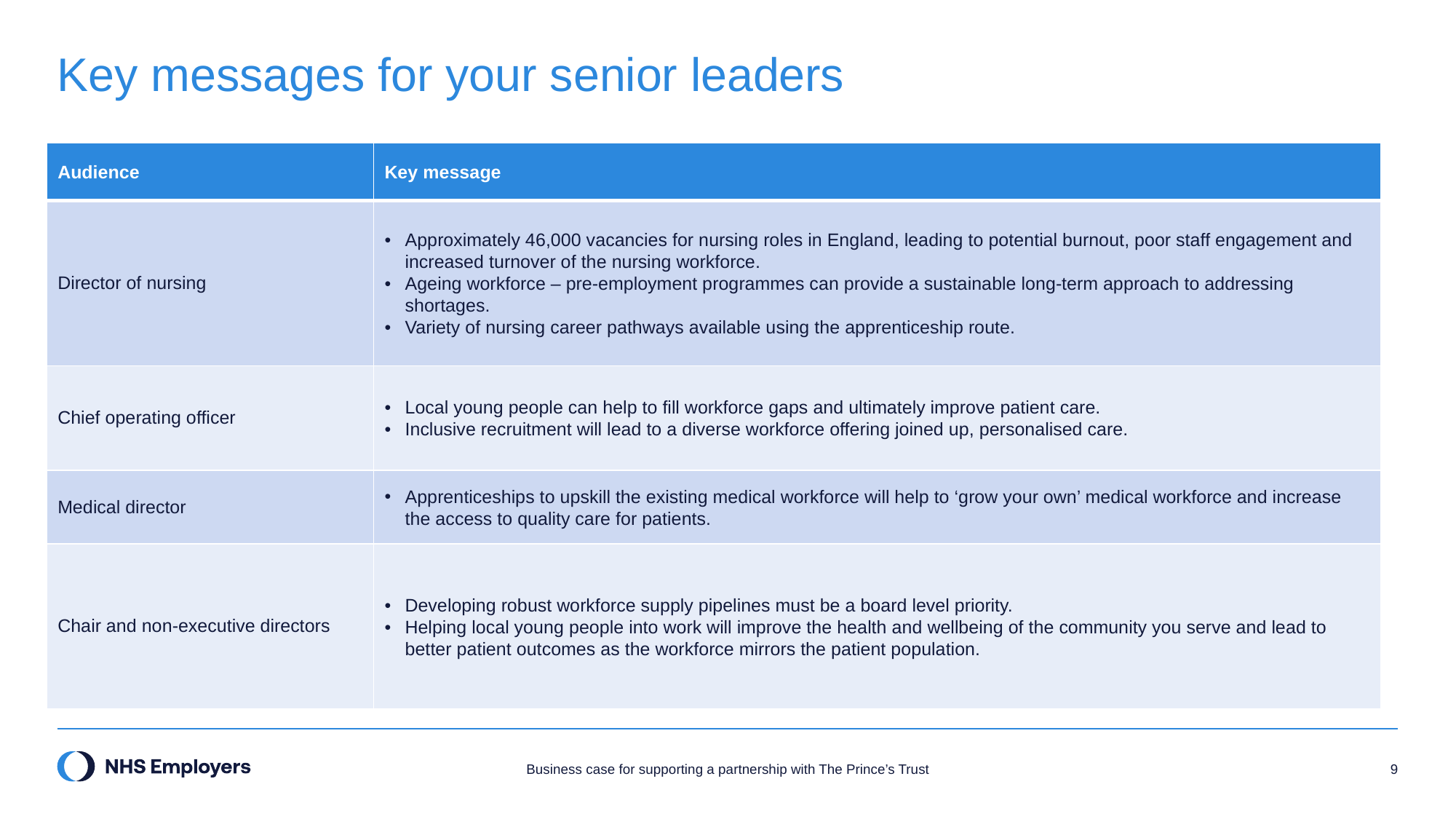

# Key messages for your senior leaders

| Audience | Key message |
| --- | --- |
| Director of nursing | Approximately 46,000 vacancies for nursing roles in England, leading to potential burnout, poor staff engagement and increased turnover of the nursing workforce. Ageing workforce – pre-employment programmes can provide a sustainable long-term approach to addressing shortages. Variety of nursing career pathways available using the apprenticeship route. |
| Chief operating officer | Local young people can help to fill workforce gaps and ultimately improve patient care. Inclusive recruitment will lead to a diverse workforce offering joined up, personalised care. |
| Medical director | Apprenticeships to upskill the existing medical workforce will help to ‘grow your own’ medical workforce and increase the access to quality care for patients. |
| Chair and non-executive directors | Developing robust workforce supply pipelines must be a board level priority. Helping local young people into work will improve the health and wellbeing of the community you serve and lead to better patient outcomes as the workforce mirrors the patient population. |
Business case for supporting a partnership with The Prince’s Trust
9